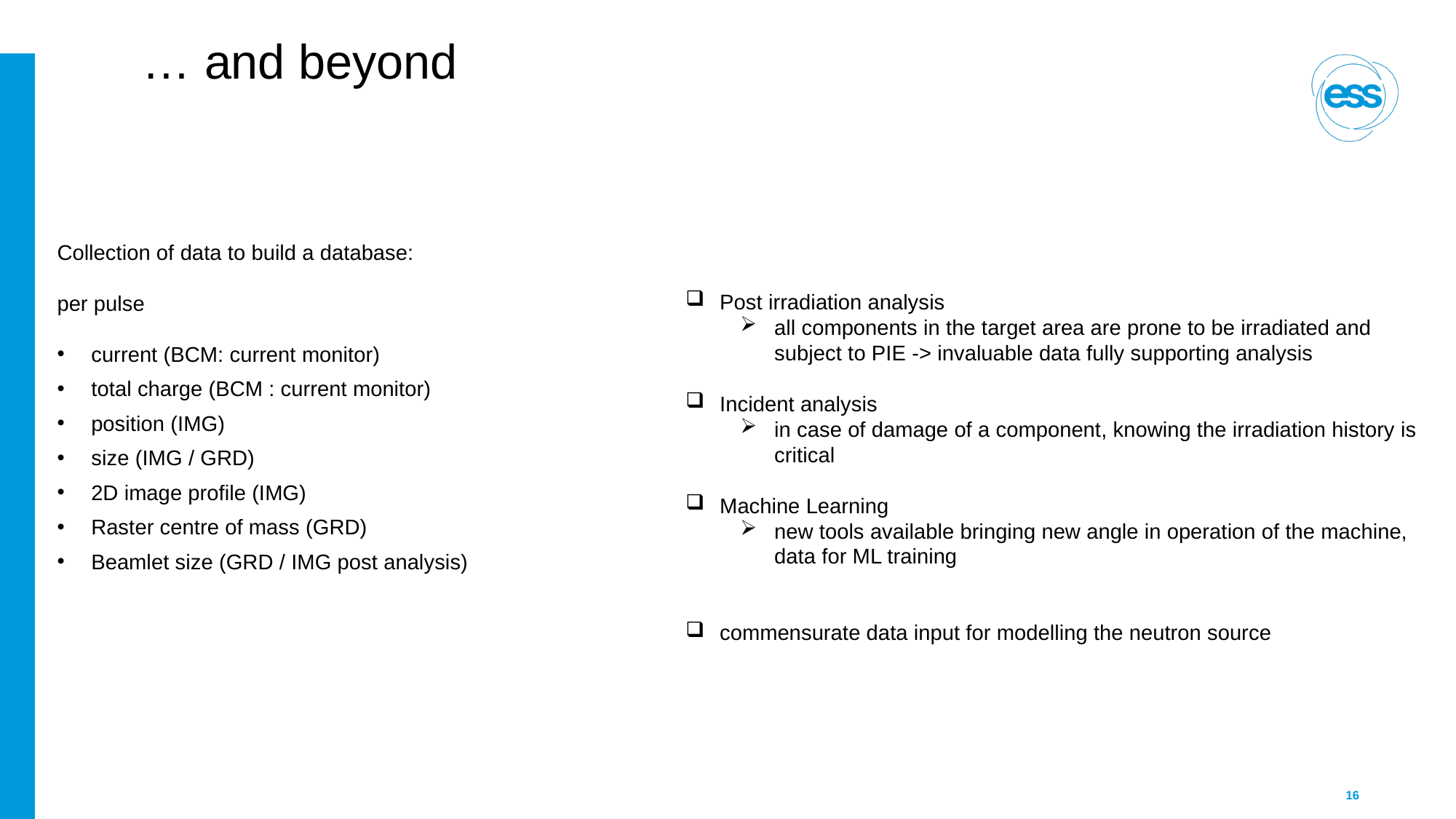

# … and beyond

Collection of data to build a database:

per pulse

current (BCM: current monitor)
total charge (BCM : current monitor)
position (IMG)
size (IMG / GRD)
2D image profile (IMG)
Raster centre of mass (GRD)
Beamlet size (GRD / IMG post analysis)
Post irradiation analysis
all components in the target area are prone to be irradiated and subject to PIE -> invaluable data fully supporting analysis

Incident analysis
in case of damage of a component, knowing the irradiation history is critical

Machine Learning
new tools available bringing new angle in operation of the machine, data for ML training

commensurate data input for modelling the neutron source
16